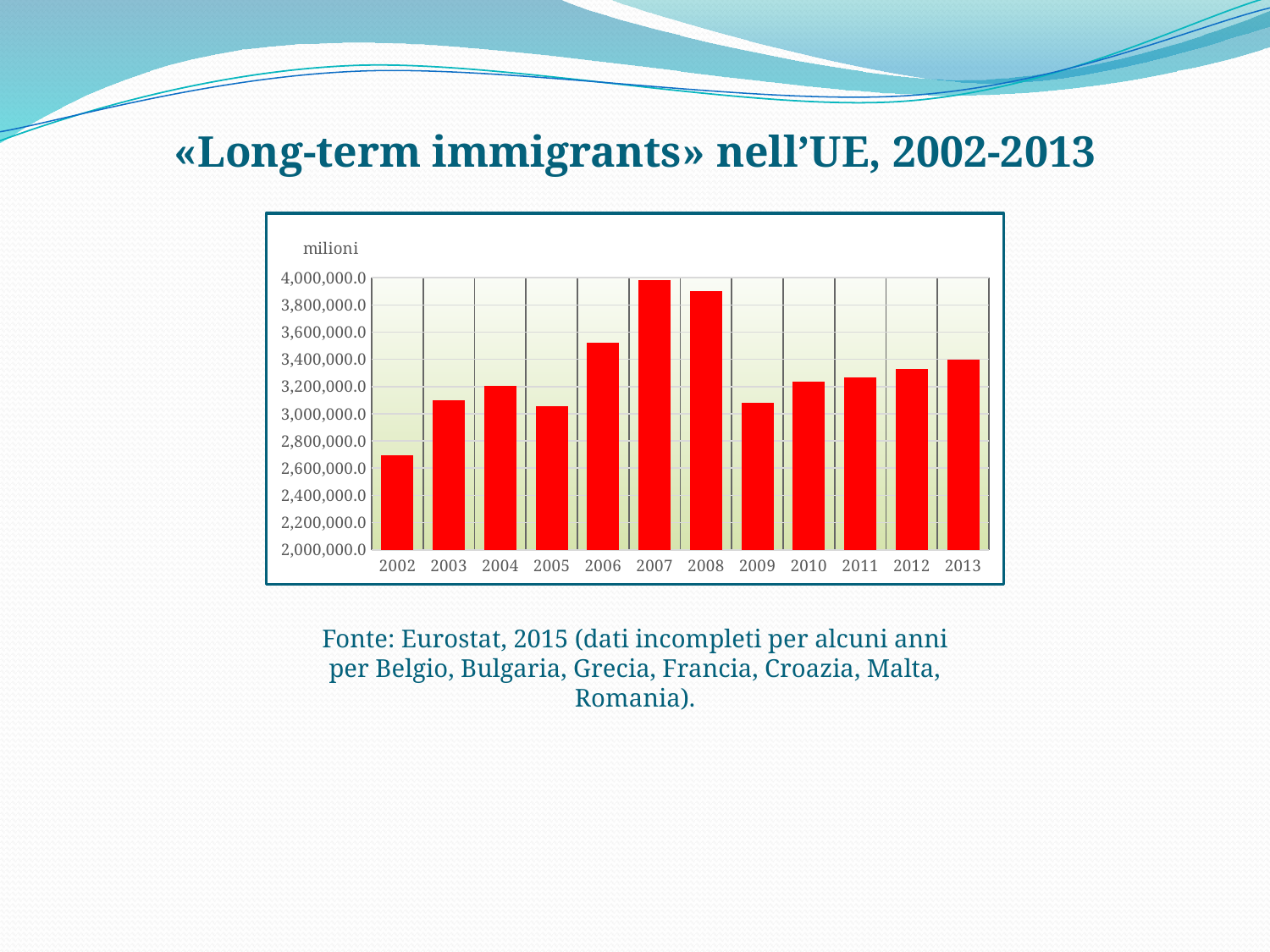

«Long-term immigrants» nell’UE, 2002-2013

### Chart: milioni

| Category |  |
|---|---|
| 2002 | 2696003.0 |
| 2003 | 3096694.0 |
| 2004 | 3201976.0 |
| 2005 | 3054441.0 |
| 2006 | 3523699.0 |
| 2007 | 3980451.0 |
| 2008 | 3903264.0 |
| 2009 | 3082269.0 |
| 2010 | 3233276.0 |
| 2011 | 3266933.0 |
| 2012 | 3329176.0 |
| 2013 | 3400178.0 |
Fonte: Eurostat, 2015 (dati incompleti per alcuni anni per Belgio, Bulgaria, Grecia, Francia, Croazia, Malta, Romania).